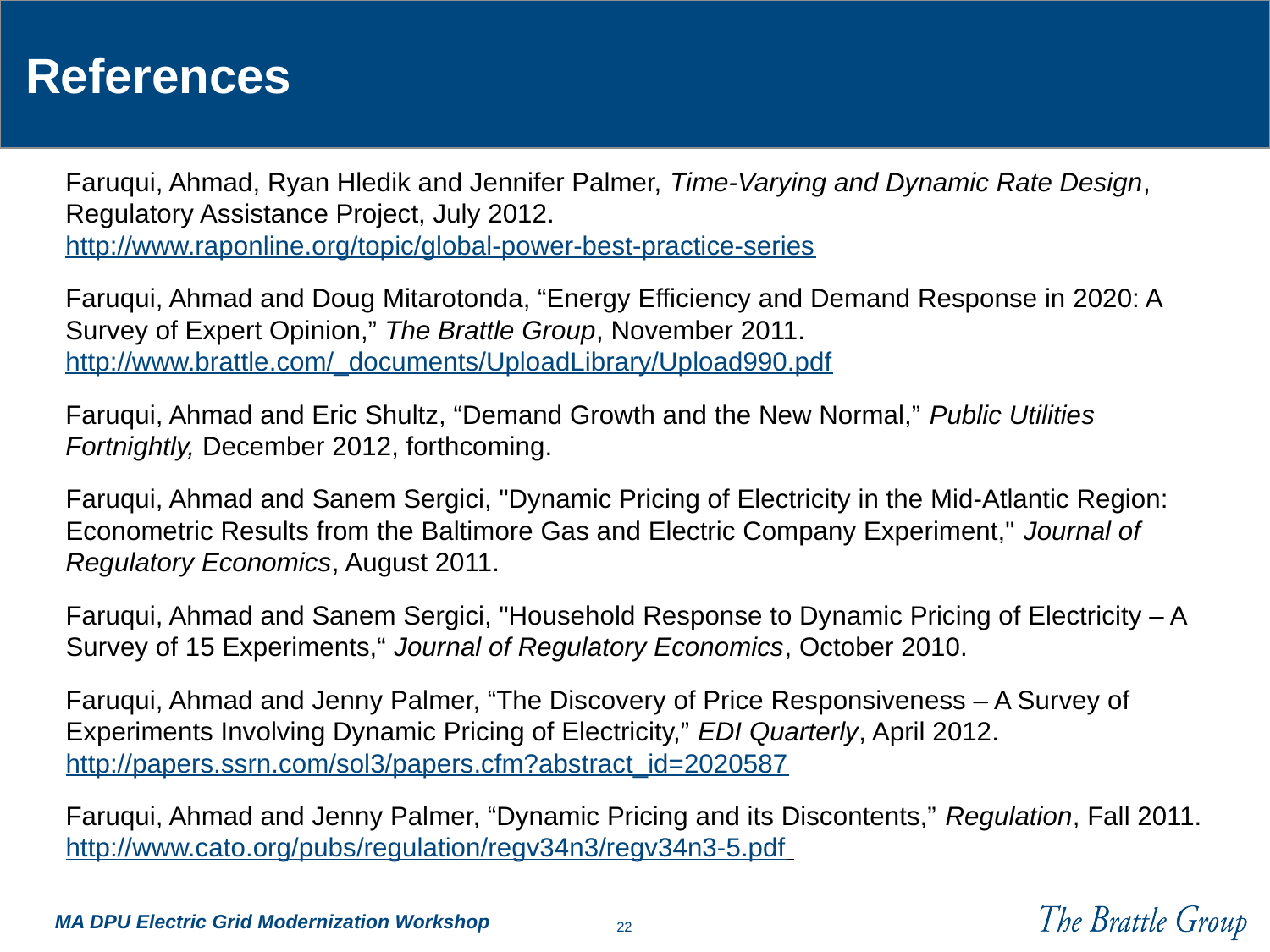

# References
Faruqui, Ahmad, Ryan Hledik and Jennifer Palmer, Time-Varying and Dynamic Rate Design, Regulatory Assistance Project, July 2012. http://www.raponline.org/topic/global-power-best-practice-series
Faruqui, Ahmad and Doug Mitarotonda, “Energy Efficiency and Demand Response in 2020: A Survey of Expert Opinion,” The Brattle Group, November 2011. http://www.brattle.com/_documents/UploadLibrary/Upload990.pdf
Faruqui, Ahmad and Eric Shultz, “Demand Growth and the New Normal,” Public Utilities Fortnightly, December 2012, forthcoming.
Faruqui, Ahmad and Sanem Sergici, "Dynamic Pricing of Electricity in the Mid-Atlantic Region: Econometric Results from the Baltimore Gas and Electric Company Experiment," Journal of Regulatory Economics, August 2011.
Faruqui, Ahmad and Sanem Sergici, "Household Response to Dynamic Pricing of Electricity – A Survey of 15 Experiments,“ Journal of Regulatory Economics, October 2010.
Faruqui, Ahmad and Jenny Palmer, “The Discovery of Price Responsiveness – A Survey of Experiments Involving Dynamic Pricing of Electricity,” EDI Quarterly, April 2012. http://papers.ssrn.com/sol3/papers.cfm?abstract_id=2020587
Faruqui, Ahmad and Jenny Palmer, “Dynamic Pricing and its Discontents,” Regulation, Fall 2011. http://www.cato.org/pubs/regulation/regv34n3/regv34n3-5.pdf